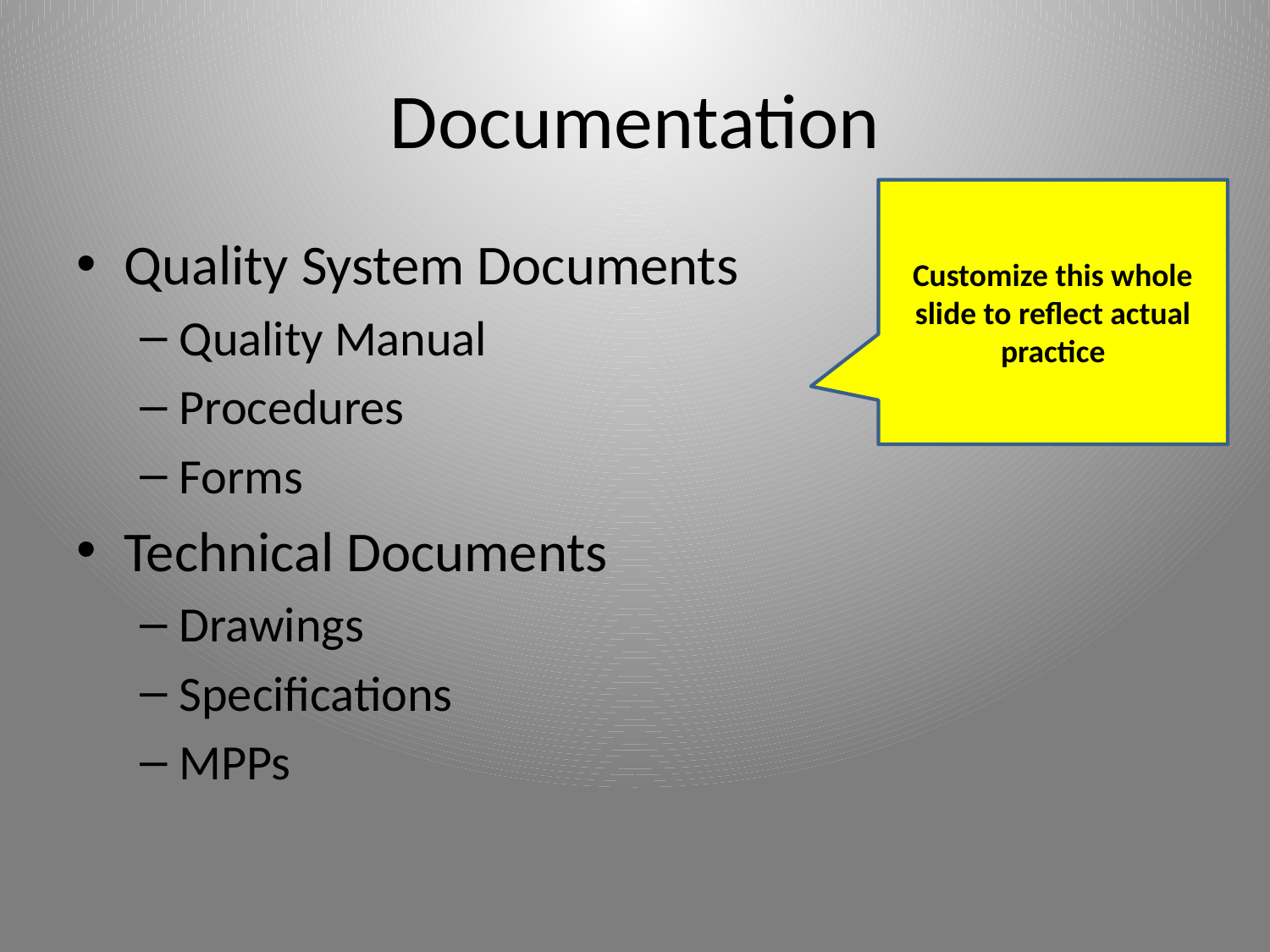

# Documentation
Customize this whole slide to reflect actual practice
Quality System Documents
Quality Manual
Procedures
Forms
Technical Documents
Drawings
Specifications
MPPs